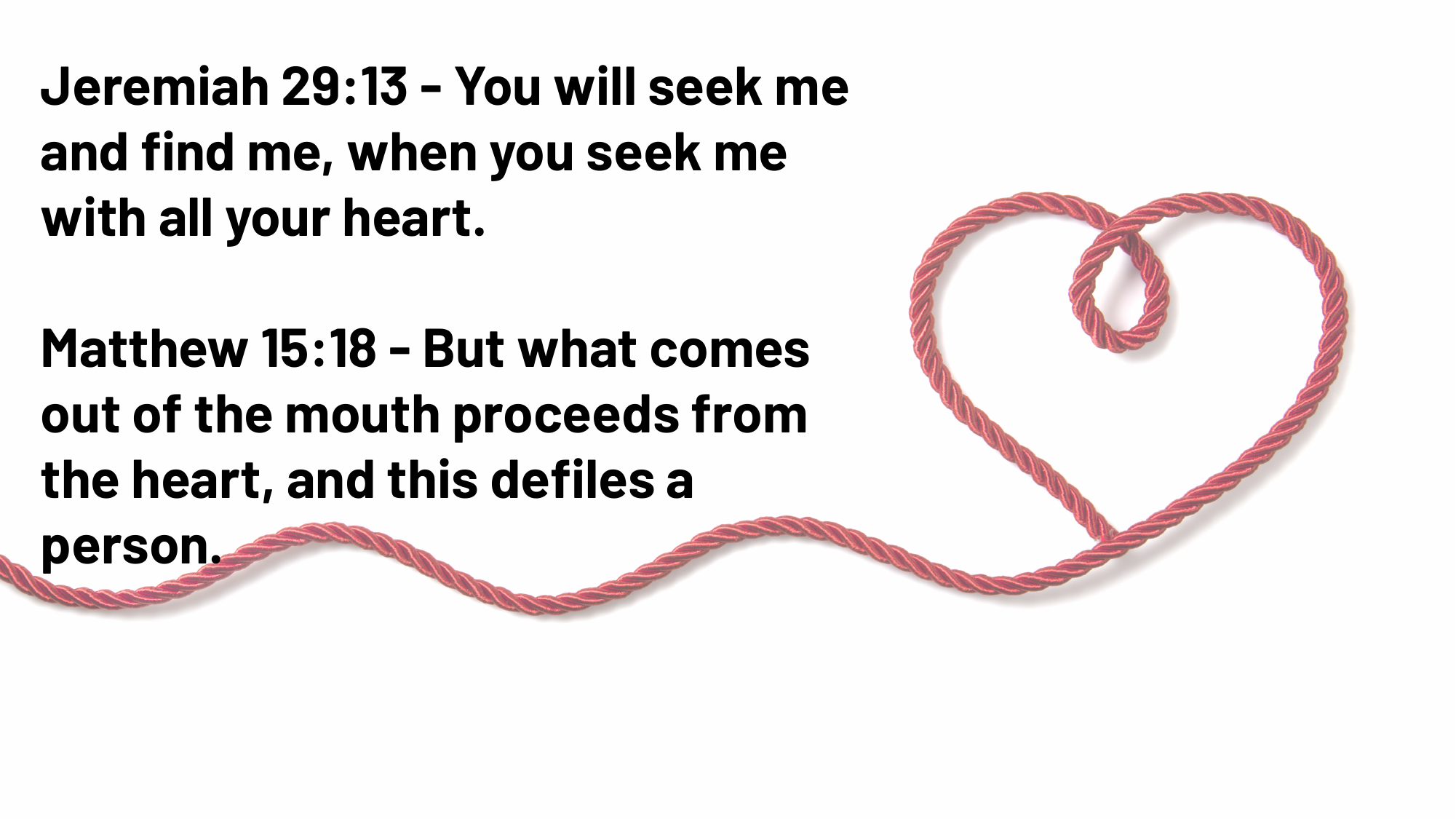

Jeremiah 29:13 - You will seek me and find me, when you seek me with all your heart.

Matthew 15:18 - But what comes out of the mouth proceeds from the heart, and this defiles a person.